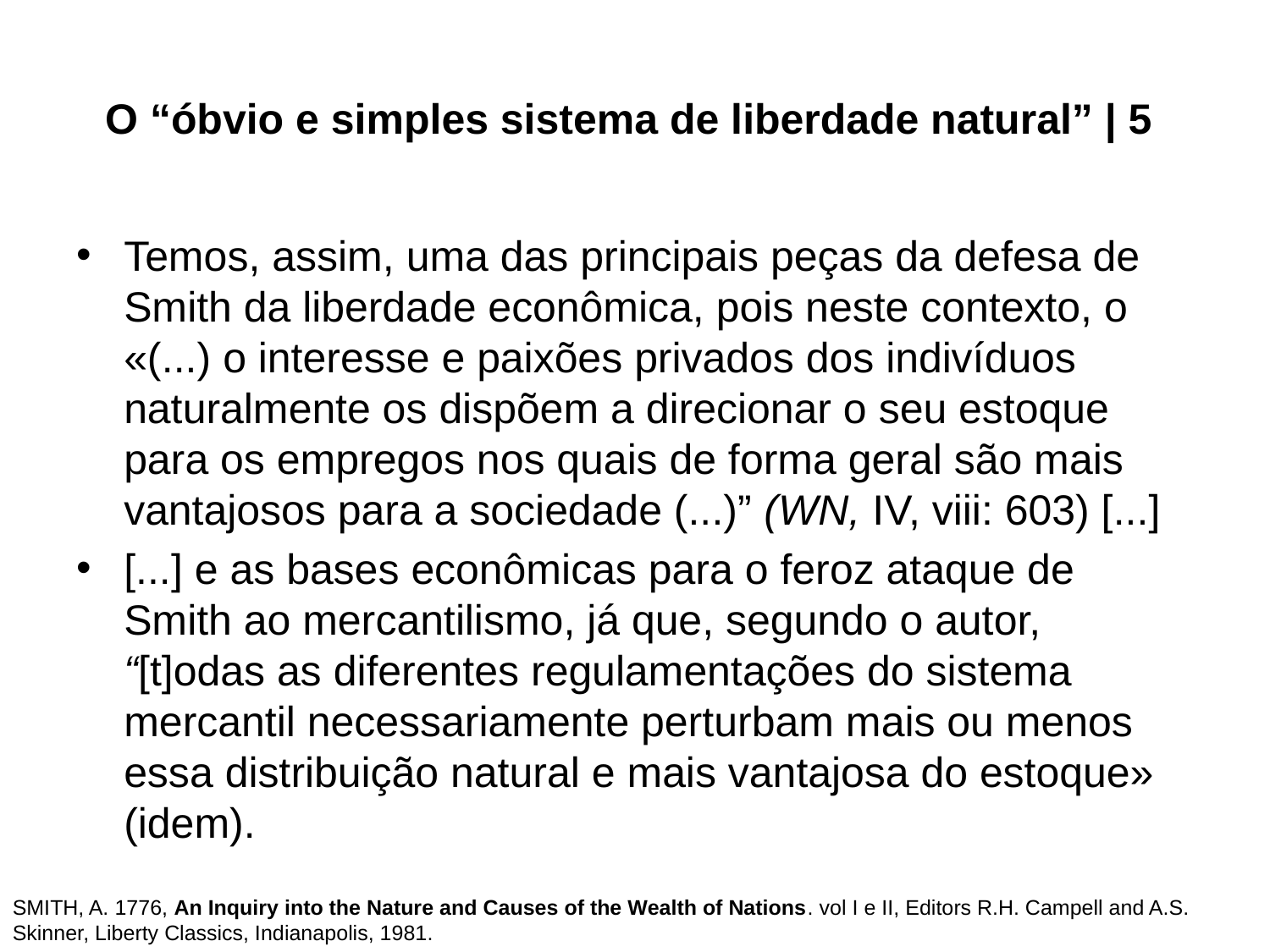

# O “óbvio e simples sistema de liberdade natural” | 5
Temos, assim, uma das principais peças da defesa de Smith da liberdade econômica, pois neste contexto, o «(...) o interesse e paixões privados dos indivíduos naturalmente os dispõem a direcionar o seu estoque para os empregos nos quais de forma geral são mais vantajosos para a sociedade (...)” (WN, IV, viii: 603) [...]
[...] e as bases econômicas para o feroz ataque de Smith ao mercantilismo, já que, segundo o autor, “[t]odas as diferentes regulamentações do sistema mercantil necessariamente perturbam mais ou menos essa distribuição natural e mais vantajosa do estoque» (idem).

SMITH, A. 1776, An Inquiry into the Nature and Causes of the Wealth of Nations. vol I e II, Editors R.H. Campell and A.S. Skinner, Liberty Classics, Indianapolis, 1981.